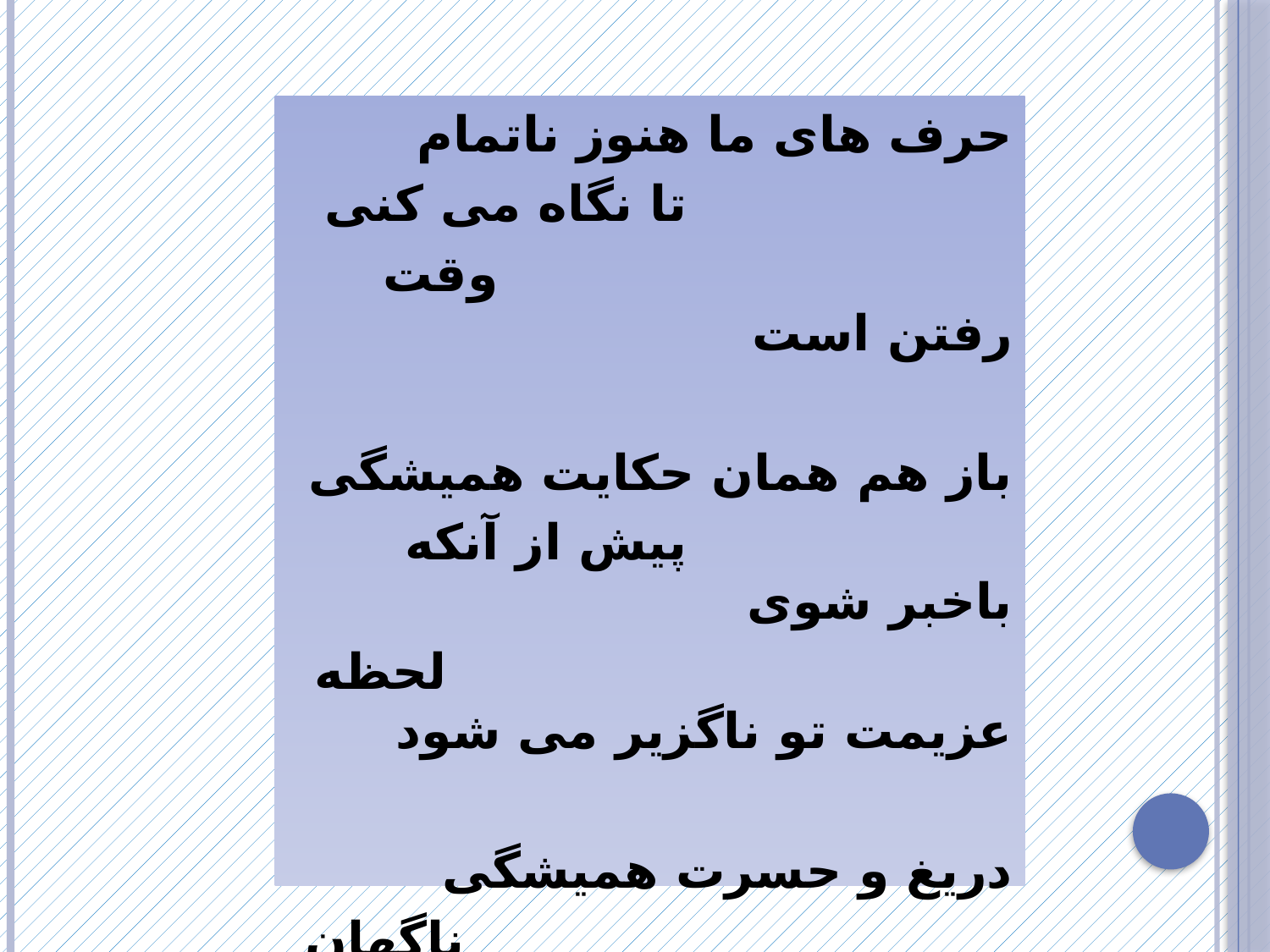

حرف های ما هنوز ناتمام
                   تا نگاه می کنی
                              وقت رفتن است

باز هم همان حکایت همیشگی
                   پیش از آنکه باخبر شوی
                                 لحظه عزیمت تو ناگزیر می شود

دریغ و حسرت همیشگی
                                ناگهان چقدر زود، دیر می شود...
 «قیصر امین پور»